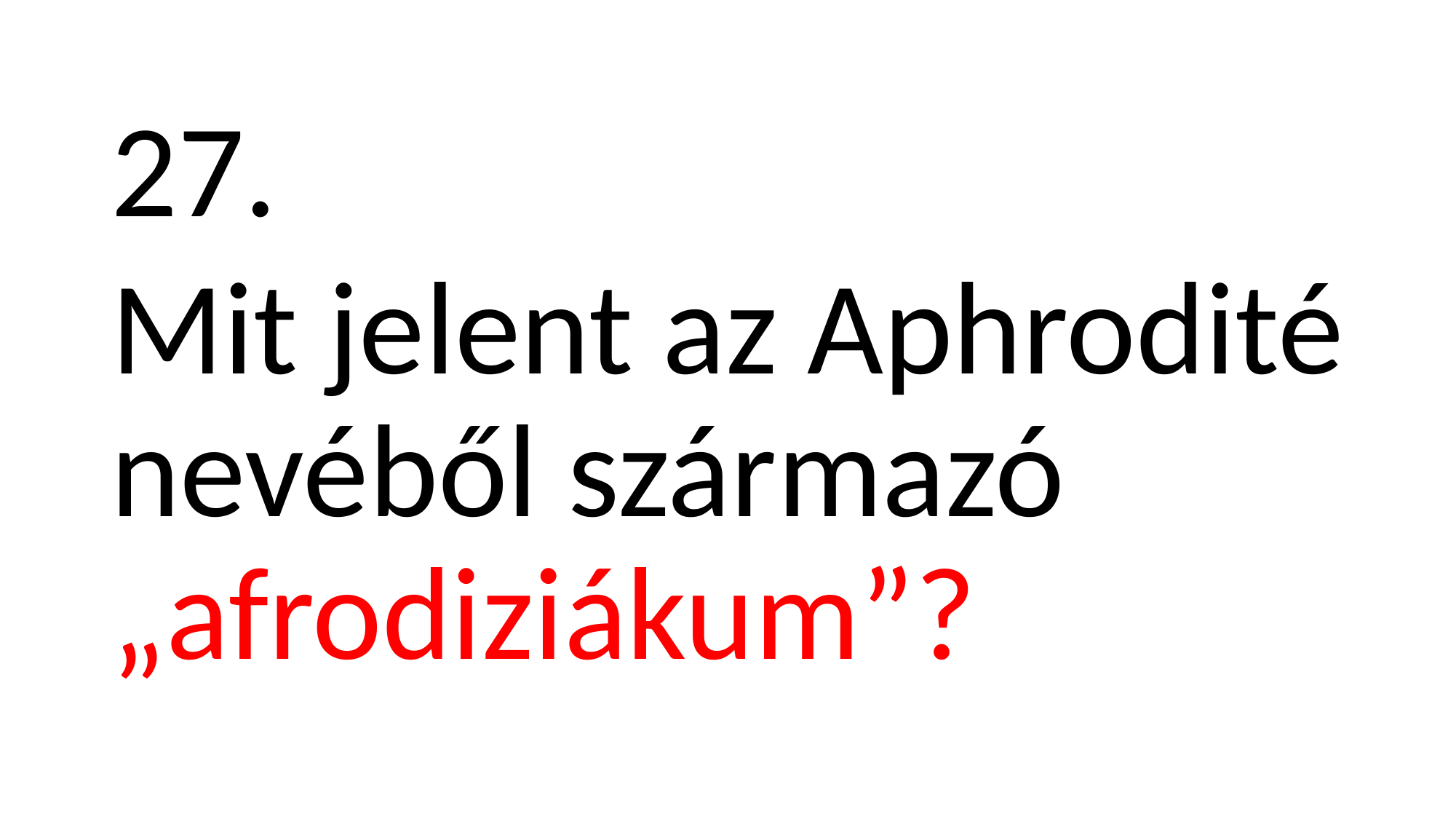

27.
Mit jelent az Aphrodité nevéből származó „afrodiziákum”?